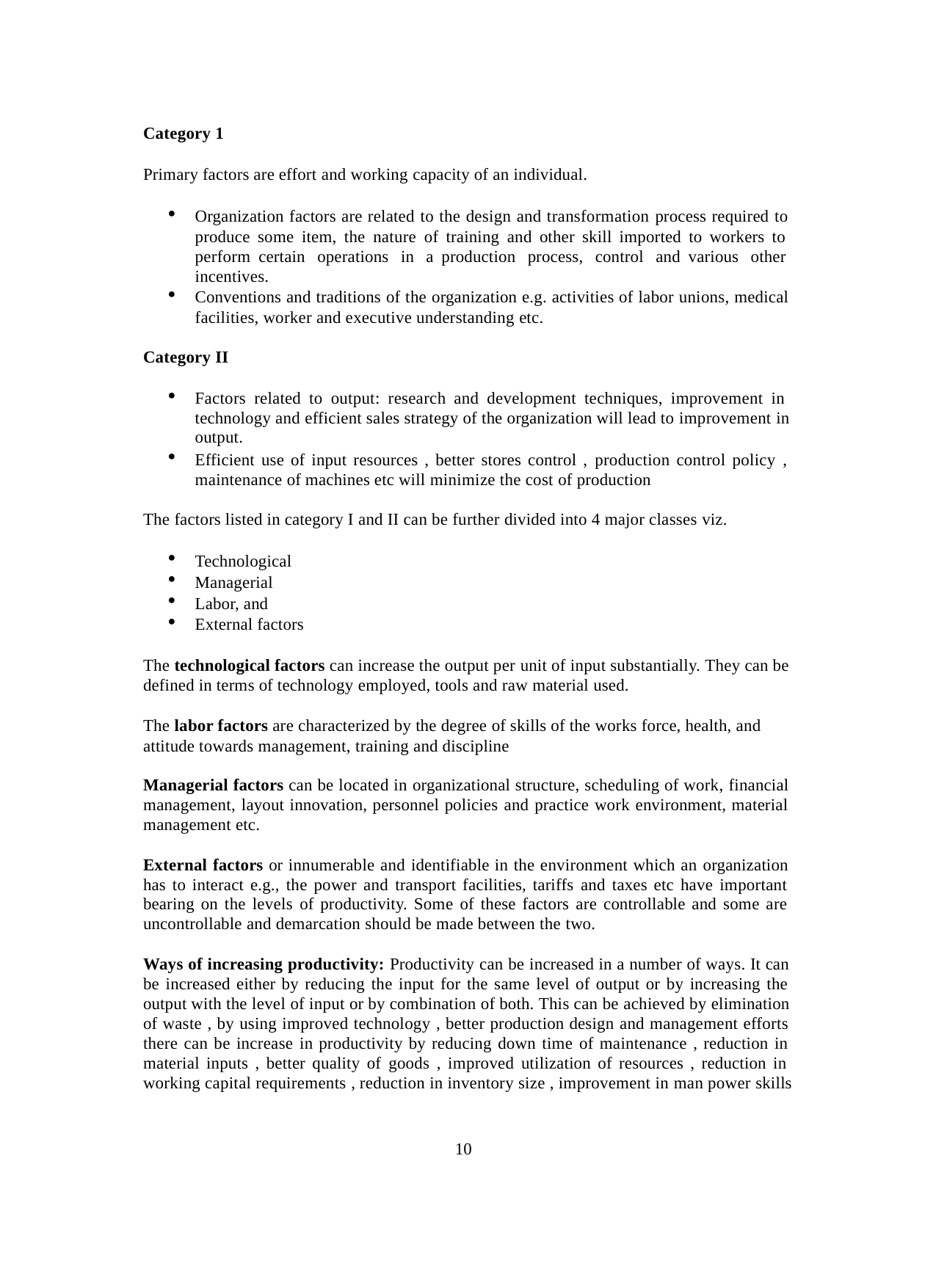

Category 1

Primary factors are effort and working capacity of an individual.

Organization factors are related to the design and transformation process required to  produce some item, the nature of training and other skill imported to workers to  perform certain operations in a production process, control and various other  incentives.
Conventions and traditions of the organization e.g. activities of labor unions, medical  facilities, worker and executive understanding etc.

Category II

Factors related to output: research and development techniques, improvement in  technology and efficient sales strategy of the organization will lead to improvement in  output.
Efficient use of input resources , better stores control , production control policy ,  maintenance of machines etc will minimize the cost of production

The factors listed in category I and II can be further divided into 4 major classes viz.

Technological
Managerial
Labor, and
External factors

The technological factors can increase the output per unit of input substantially. They can be  defined in terms of technology employed, tools and raw material used.

The labor factors are characterized by the degree of skills of the works force, health, and  attitude towards management, training and discipline

Managerial factors can be located in organizational structure, scheduling of work, financial  management, layout innovation, personnel policies and practice work environment, material  management etc.

External factors or innumerable and identifiable in the environment which an organization  has to interact e.g., the power and transport facilities, tariffs and taxes etc have important  bearing on the levels of productivity. Some of these factors are controllable and some are  uncontrollable and demarcation should be made between the two.

Ways of increasing productivity: Productivity can be increased in a number of ways. It can  be increased either by reducing the input for the same level of output or by increasing the  output with the level of input or by combination of both. This can be achieved by elimination  of waste , by using improved technology , better production design and management efforts  there can be increase in productivity by reducing down time of maintenance , reduction in  material inputs , better quality of goods , improved utilization of resources , reduction in  working capital requirements , reduction in inventory size , improvement in man power skills
10